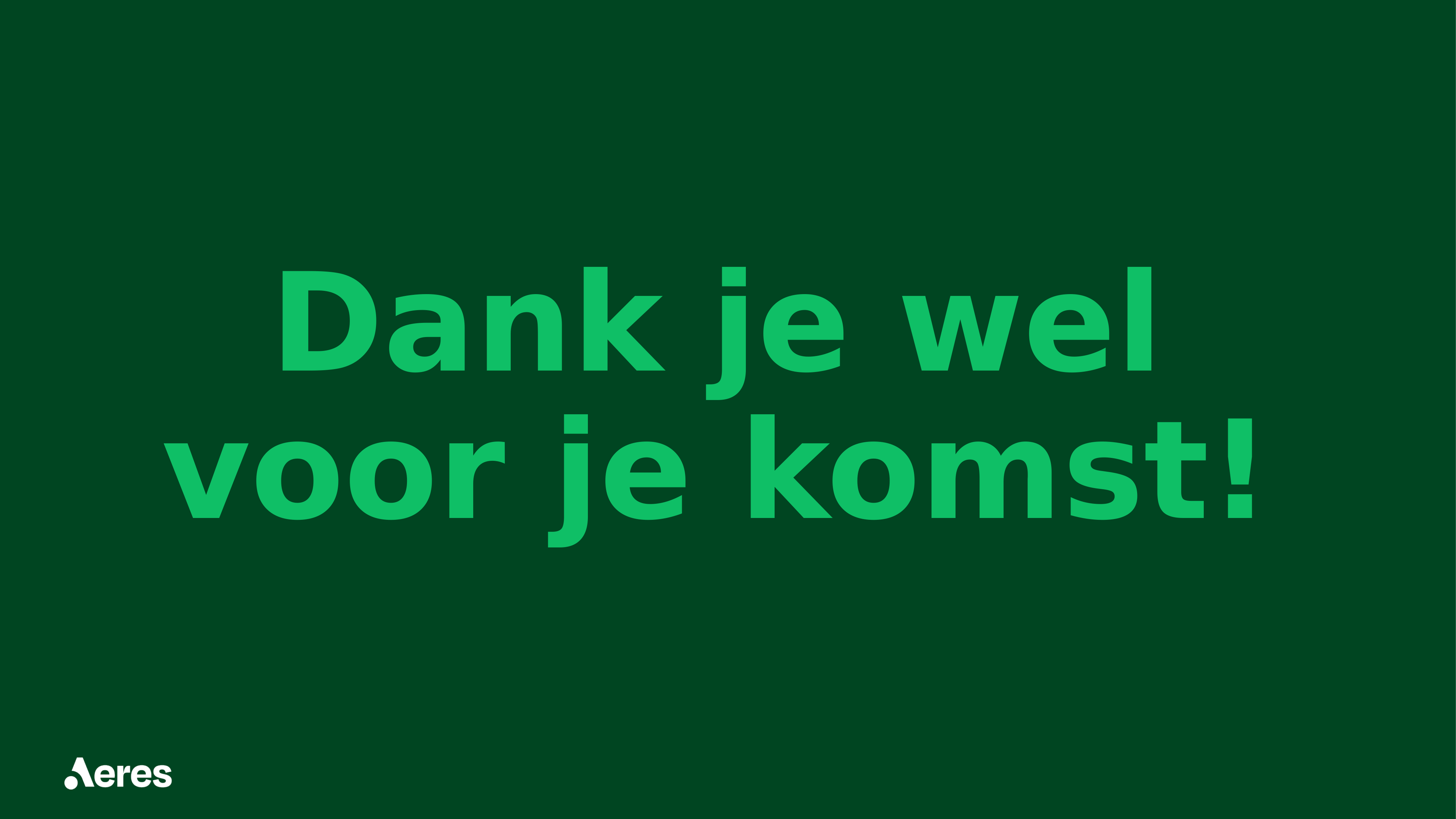

# Dank je wel voor je komst!